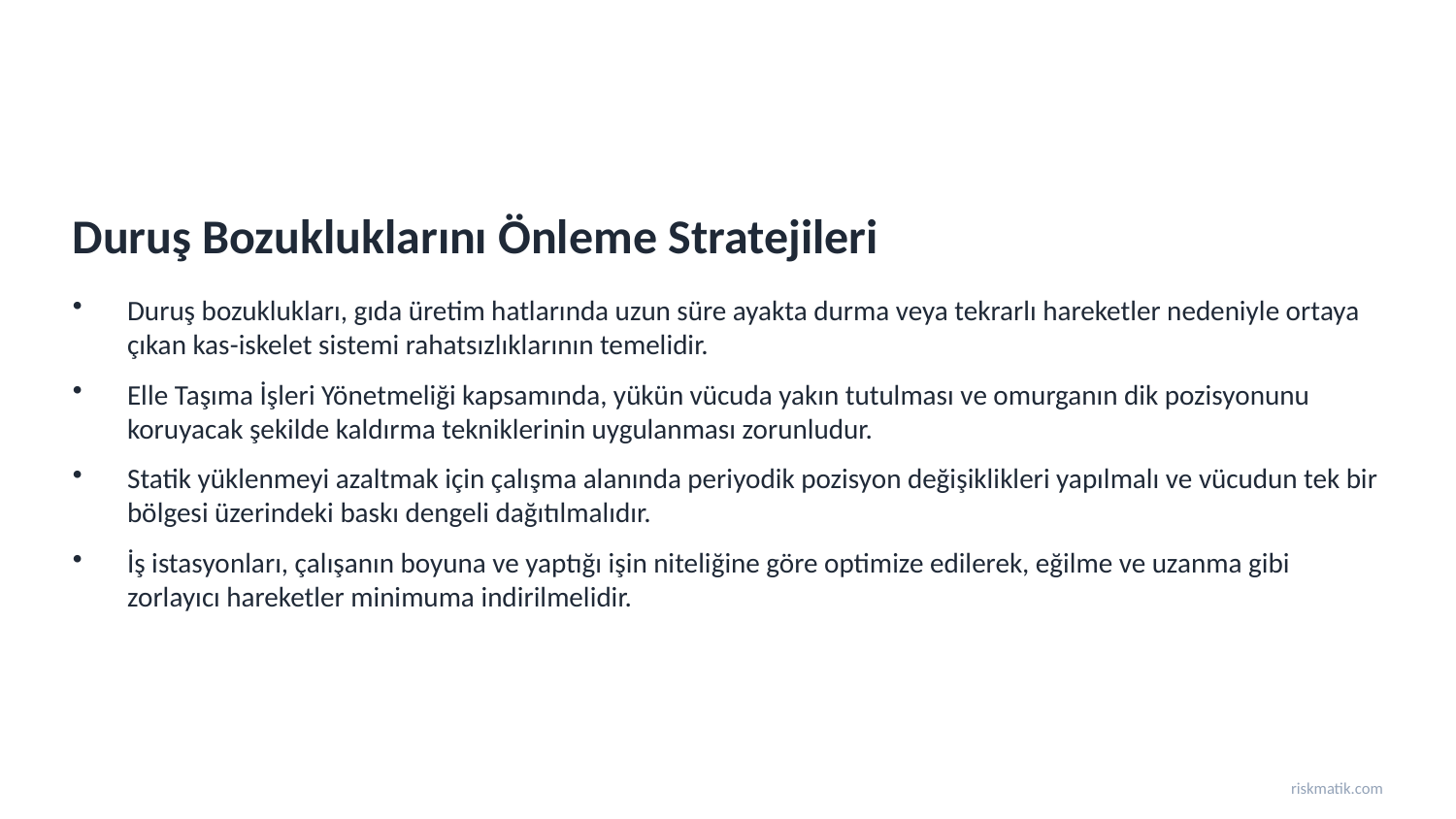

Duruş Bozukluklarını Önleme Stratejileri
Duruş bozuklukları, gıda üretim hatlarında uzun süre ayakta durma veya tekrarlı hareketler nedeniyle ortaya çıkan kas-iskelet sistemi rahatsızlıklarının temelidir.
Elle Taşıma İşleri Yönetmeliği kapsamında, yükün vücuda yakın tutulması ve omurganın dik pozisyonunu koruyacak şekilde kaldırma tekniklerinin uygulanması zorunludur.
Statik yüklenmeyi azaltmak için çalışma alanında periyodik pozisyon değişiklikleri yapılmalı ve vücudun tek bir bölgesi üzerindeki baskı dengeli dağıtılmalıdır.
İş istasyonları, çalışanın boyuna ve yaptığı işin niteliğine göre optimize edilerek, eğilme ve uzanma gibi zorlayıcı hareketler minimuma indirilmelidir.
riskmatik.com